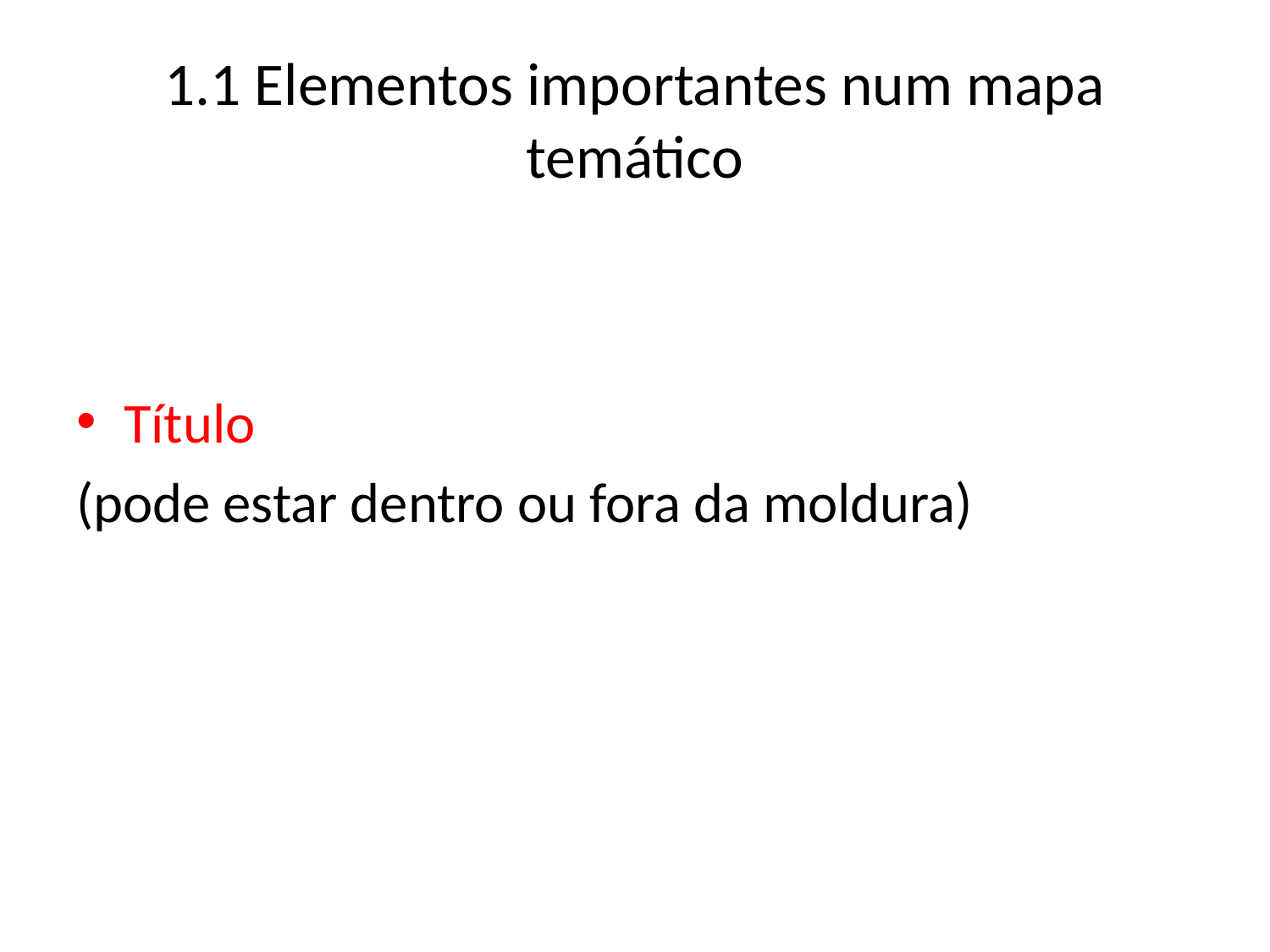

# 1.1 Elementos importantes num mapa temático

Título
(pode estar dentro ou fora da moldura)